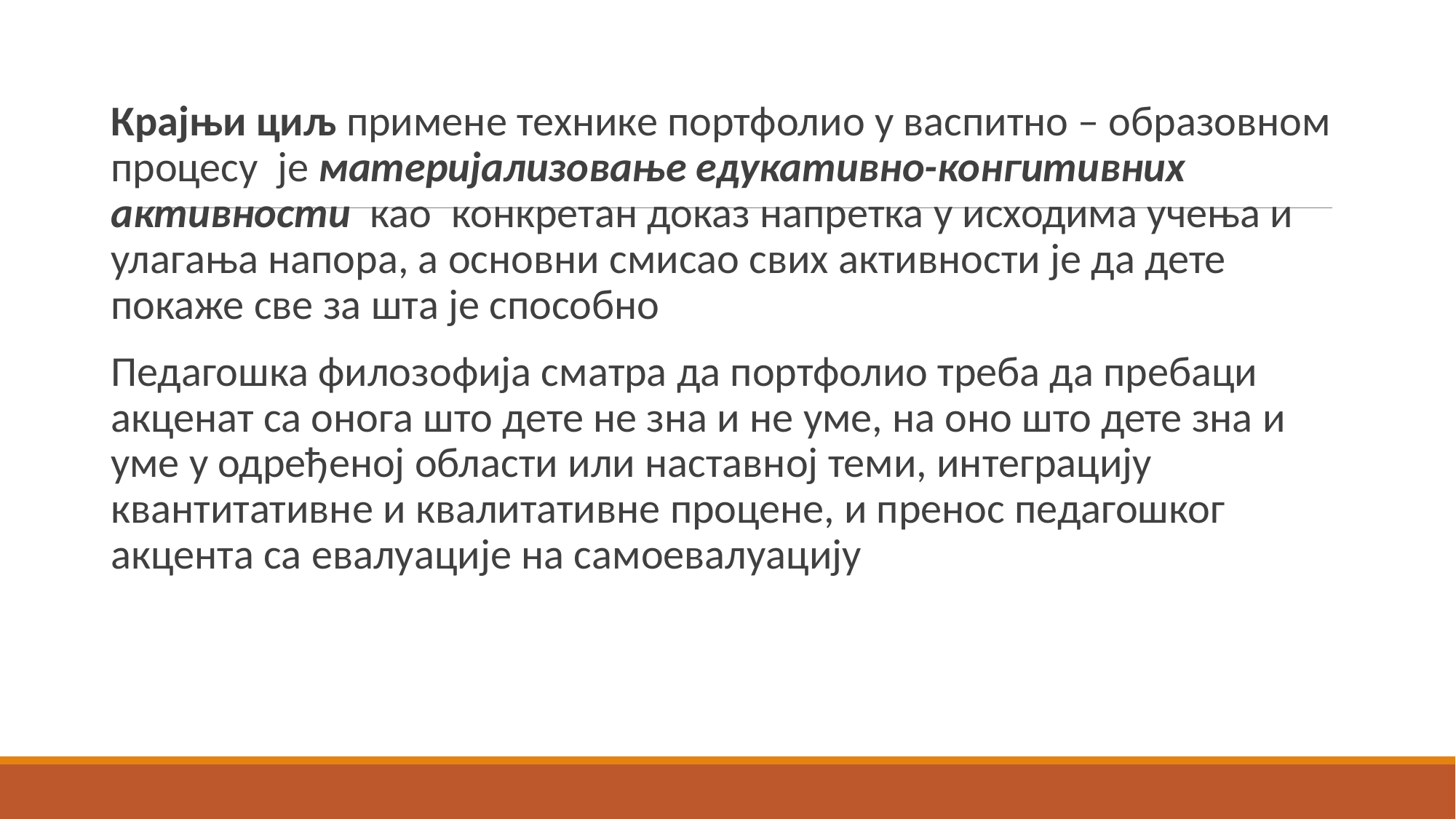

#
Крајњи циљ примене технике портфолио у васпитно – образовном процесу  је материјализовање едукативно-конгитивних активности  као  конкретан доказ напретка у исходима учења и улагања напора, а основни смисао свих активности је да дете покаже све за шта је способно
Педагошка филозофија сматра да портфолио треба да пребаци акценат са онога што дете не зна и не уме, на оно што дете зна и уме у одређеној области или наставној теми, интеграцију квантитативне и квалитативне процене, и пренос педагошког акцента са евалуације на самоевалуацију